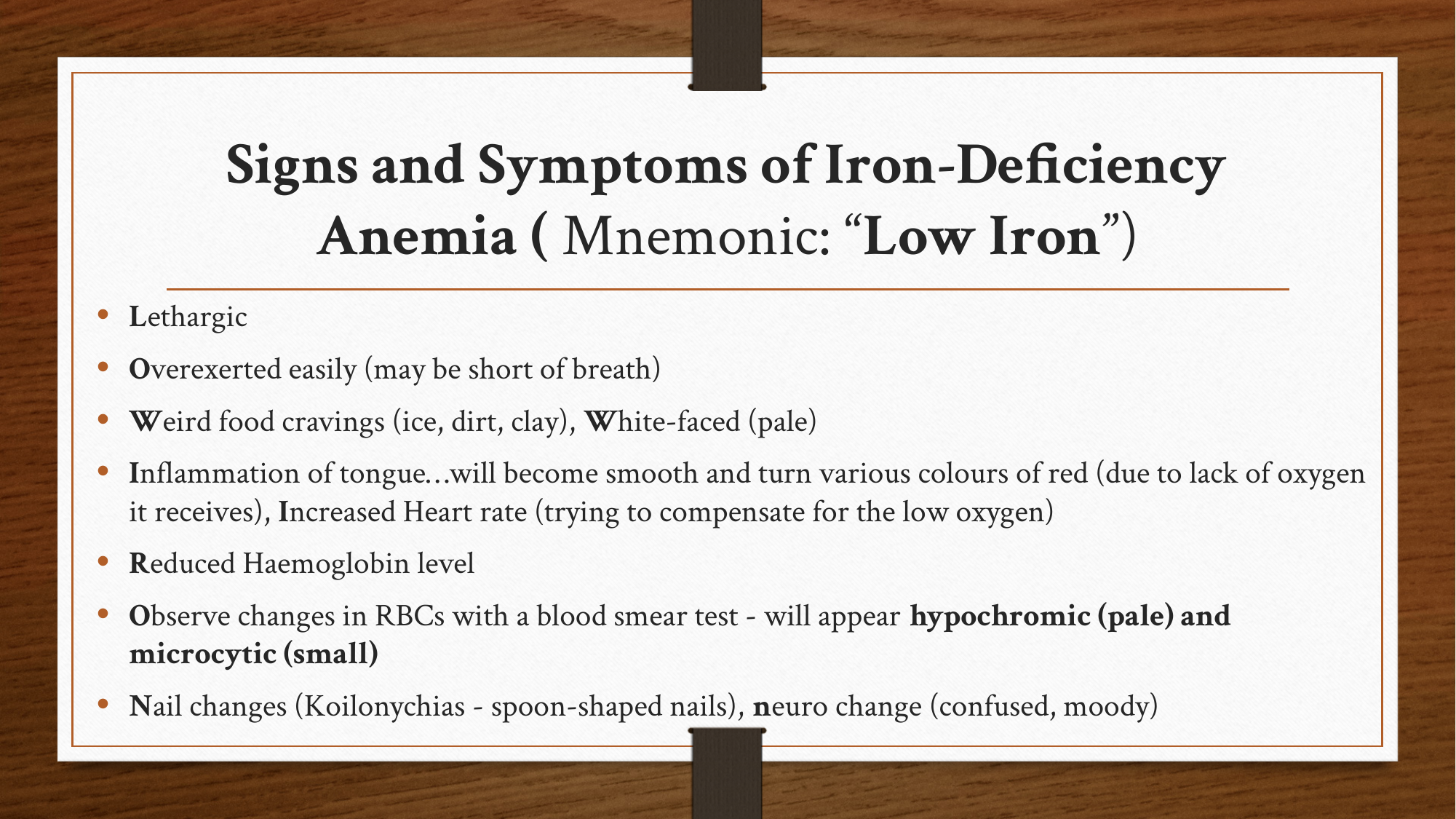

# Signs and Symptoms of Iron-Deficiency Anemia ( Mnemonic: “Low Iron”)
Lethargic
Overexerted easily (may be short of breath)
Weird food cravings (ice, dirt, clay), White-faced (pale)
Inflammation of tongue…will become smooth and turn various colours of red (due to lack of oxygen it receives), Increased Heart rate (trying to compensate for the low oxygen)
Reduced Haemoglobin level
Observe changes in RBCs with a blood smear test - will appear hypochromic (pale) and microcytic (small)
Nail changes (Koilonychias - spoon-shaped nails), neuro change (confused, moody)